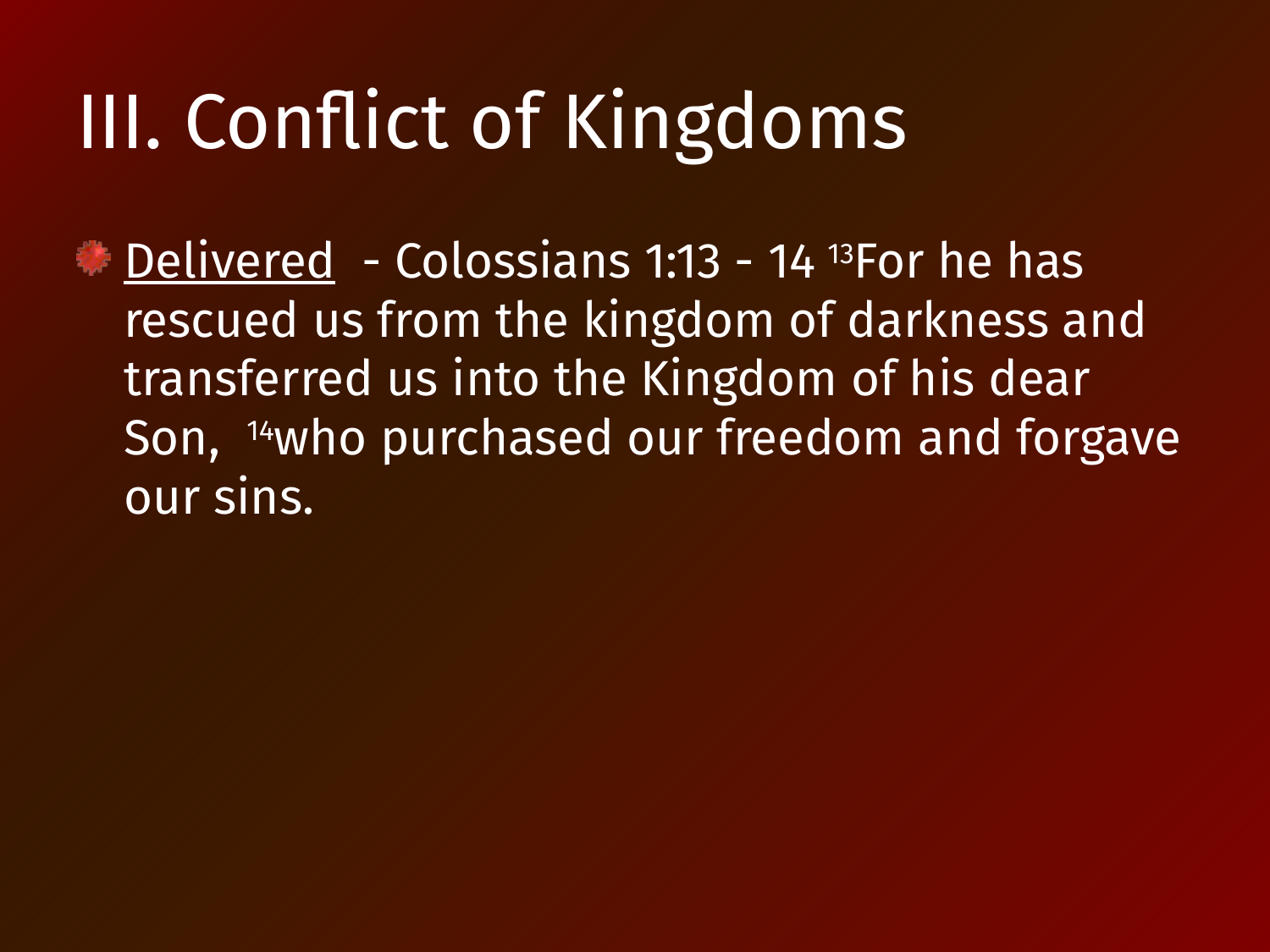

# III. Conflict of Kingdoms
Delivered  - Colossians 1:13 - 14 13For he has rescued us from the kingdom of darkness and transferred us into the Kingdom of his dear Son,  14who purchased our freedom and forgave our sins.